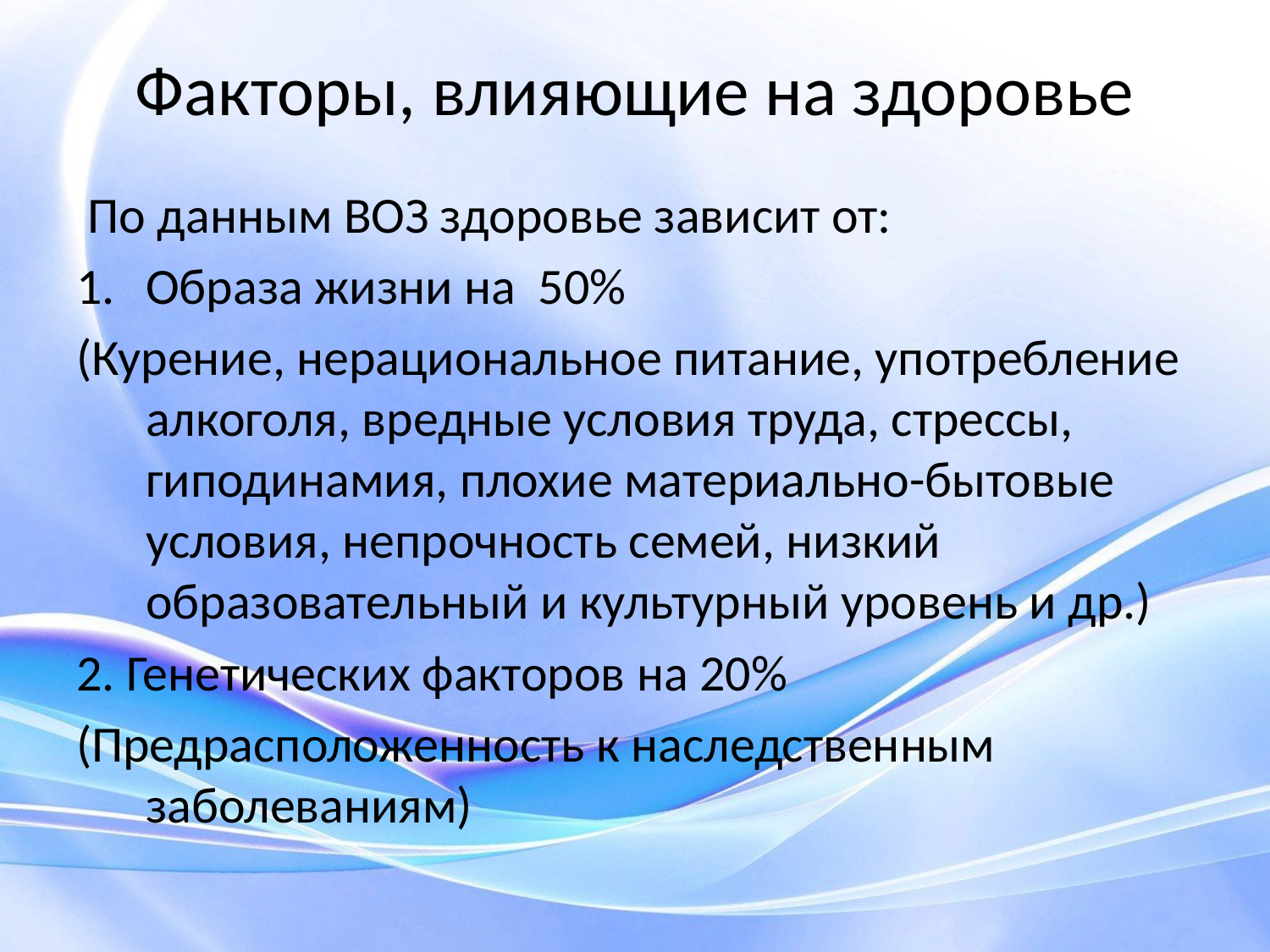

# Факторы, влияющие на здоровье
 По данным ВОЗ здоровье зависит от:
Образа жизни на  50%
(Курение, нерациональное питание, употребление алкоголя, вредные условия труда, стрессы, гиподинамия, плохие материально-бытовые условия, непрочность семей, низкий образовательный и культурный уровень и др.)
2. Генетических факторов на 20%
(Предрасположенность к наследственным заболеваниям)